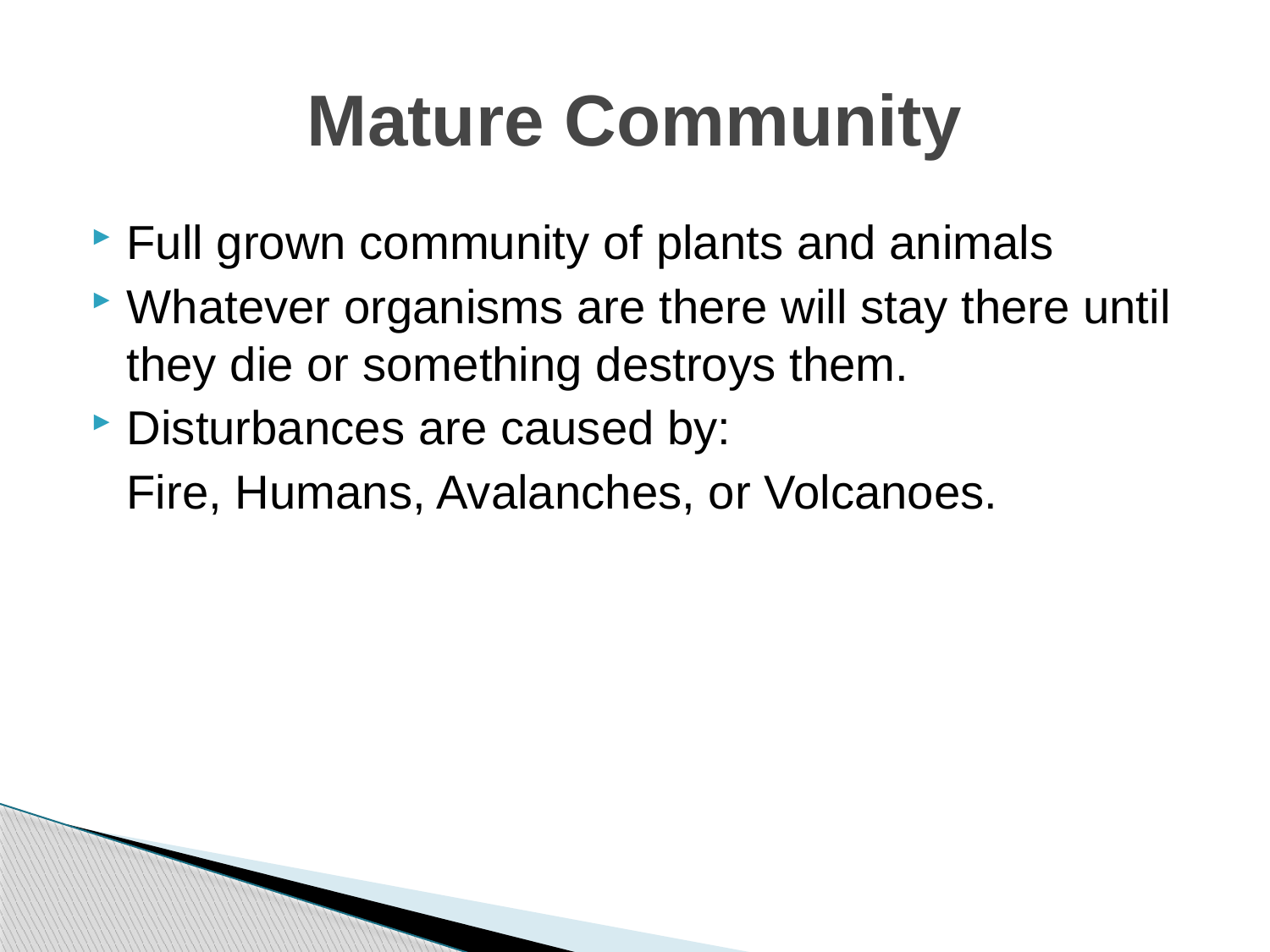

# Mature Community
Full grown community of plants and animals
Whatever organisms are there will stay there until they die or something destroys them.
Disturbances are caused by:
	Fire, Humans, Avalanches, or Volcanoes.